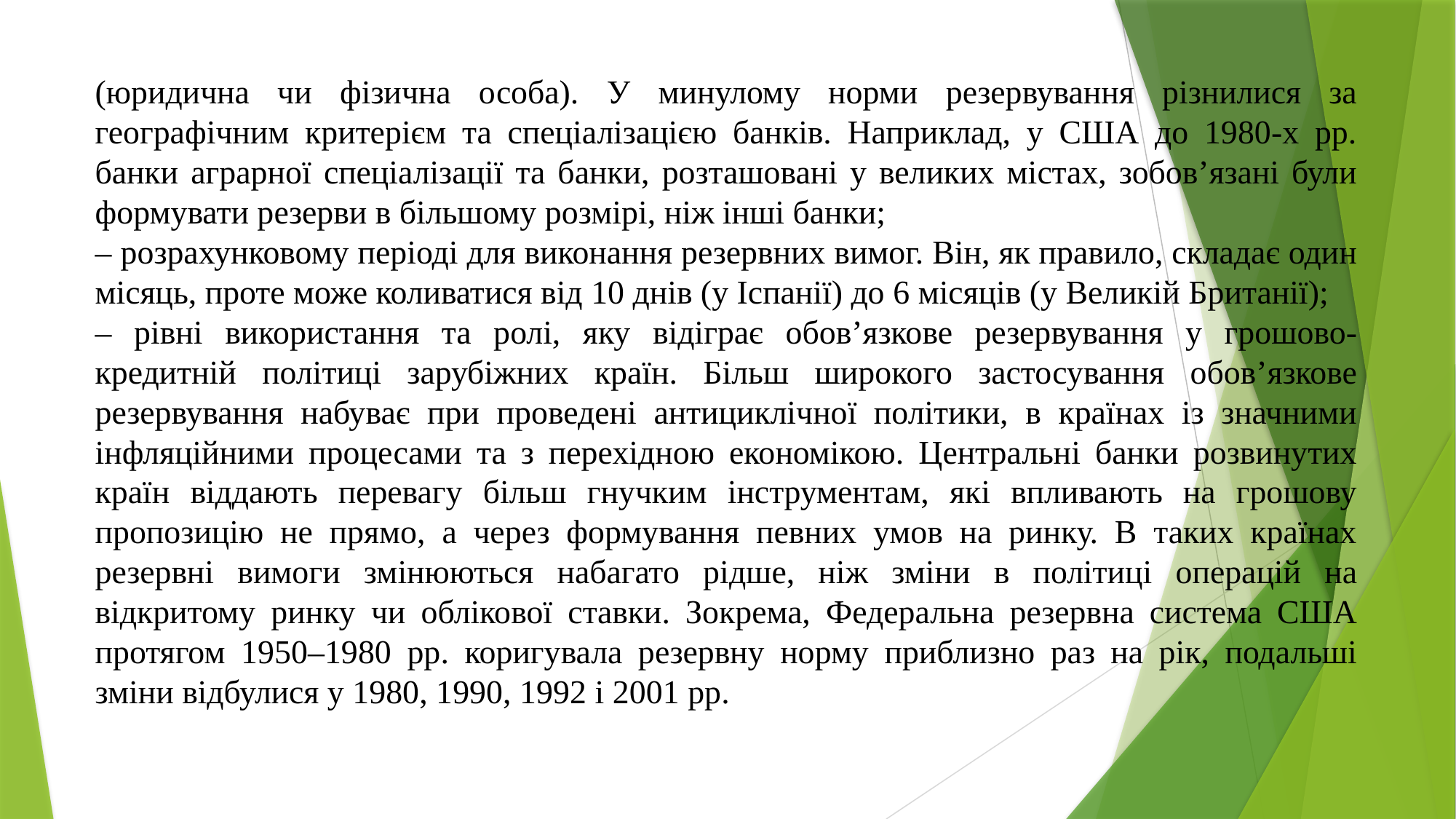

(юридична чи фізична особа). У минулому норми резервування різнилися за географічним критерієм та спеціалізацією банків. Наприклад, у США до 1980-х рр. банки аграрної спеціалізації та банки, розташовані у великих містах, зобов’язані були формувати резерви в більшому розмірі, ніж інші банки;
– розрахунковому періоді для виконання резервних вимог. Він, як правило, складає один місяць, проте може коливатися від 10 днів (у Іспанії) до 6 місяців (у Великій Британії);
– рівні використання та ролі, яку відіграє обов’язкове резервування у грошово-кредитній політиці зарубіжних країн. Більш широкого застосування обов’язкове резервування набуває при проведені антициклічної політики, в країнах із значними інфляційними процесами та з перехідною економікою. Центральні банки розвинутих країн віддають перевагу більш гнучким інструментам, які впливають на грошову пропозицію не прямо, а через формування певних умов на ринку. В таких країнах резервні вимоги змінюються набагато рідше, ніж зміни в політиці операцій на відкритому ринку чи облікової ставки. Зокрема, Федеральна резервна система США протягом 1950–1980 рр. коригувала резервну норму приблизно раз на рік, подальші зміни відбулися у 1980, 1990, 1992 і 2001 рр.